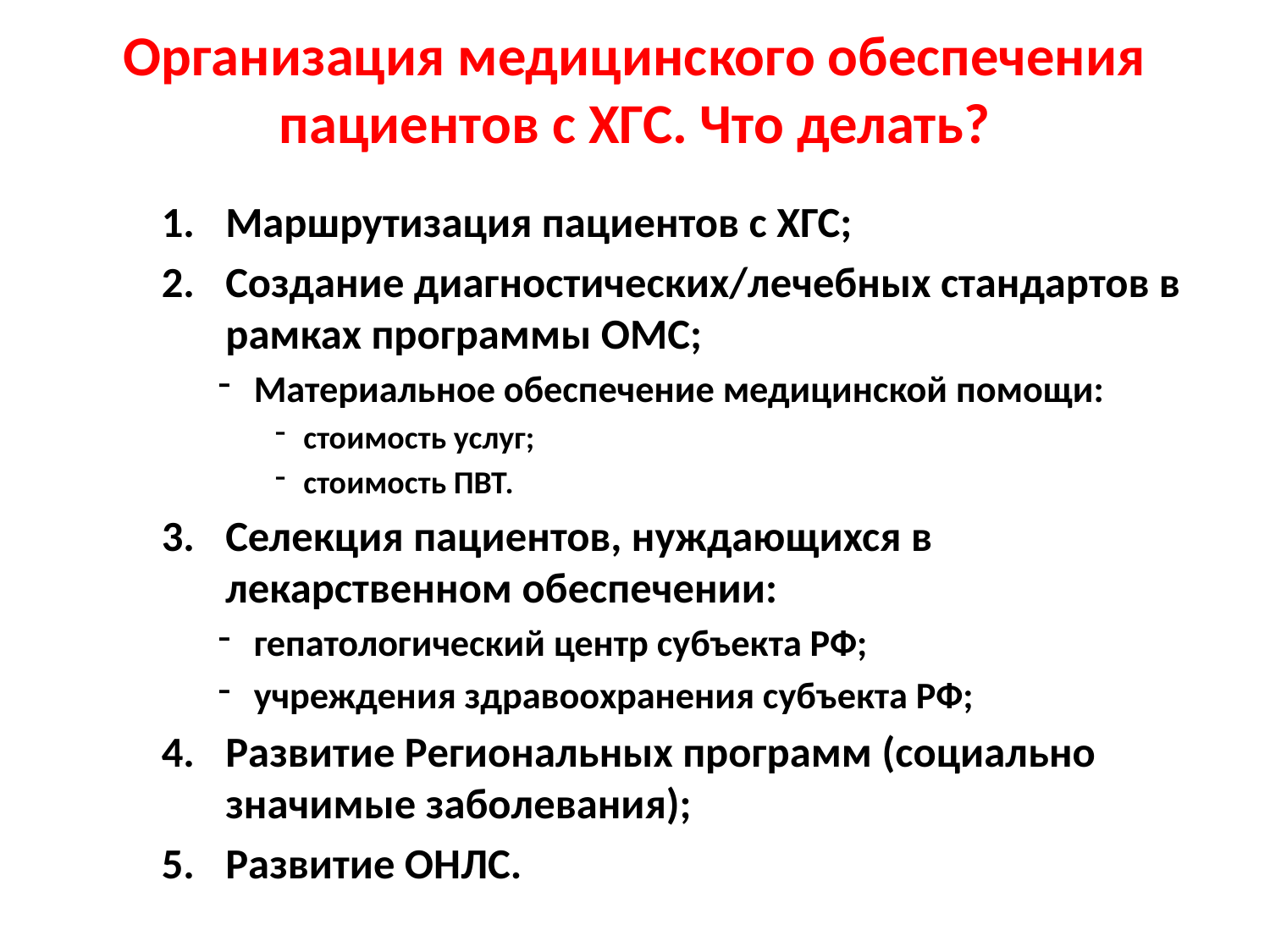

# Организация медицинского обеспечения пациентов с ХГС. Что делать?
Маршрутизация пациентов с ХГС;
Создание диагностических/лечебных стандартов в рамках программы ОМС;
Материальное обеспечение медицинской помощи:
стоимость услуг;
стоимость ПВТ.
Селекция пациентов, нуждающихся в лекарственном обеспечении:
гепатологический центр субъекта РФ;
учреждения здравоохранения субъекта РФ;
Развитие Региональных программ (социально значимые заболевания);
Развитие ОНЛС.